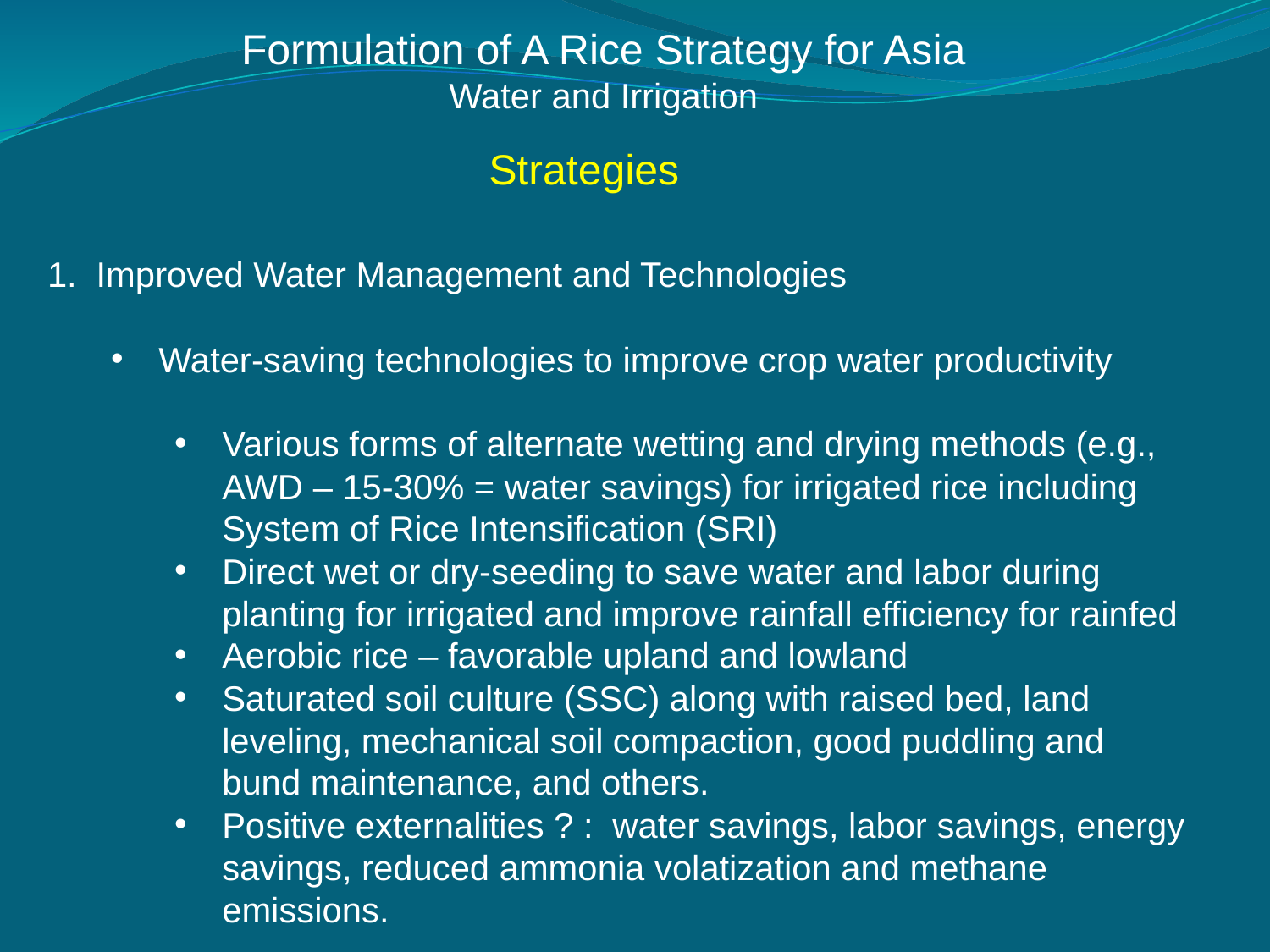

Formulation of A Rice Strategy for Asia
Water and Irrigation

Strategies
1.  Improved Water Management and Technologies

Water-saving technologies to improve crop water productivity

Various forms of alternate wetting and drying methods (e.g., AWD – 15-30% = water savings) for irrigated rice including System of Rice Intensification (SRI)
Direct wet or dry-seeding to save water and labor during planting for irrigated and improve rainfall efficiency for rainfed
Aerobic rice – favorable upland and lowland
Saturated soil culture (SSC) along with raised bed, land leveling, mechanical soil compaction, good puddling and bund maintenance, and others.
Positive externalities ? :  water savings, labor savings, energy savings, reduced ammonia volatization and methane emissions.